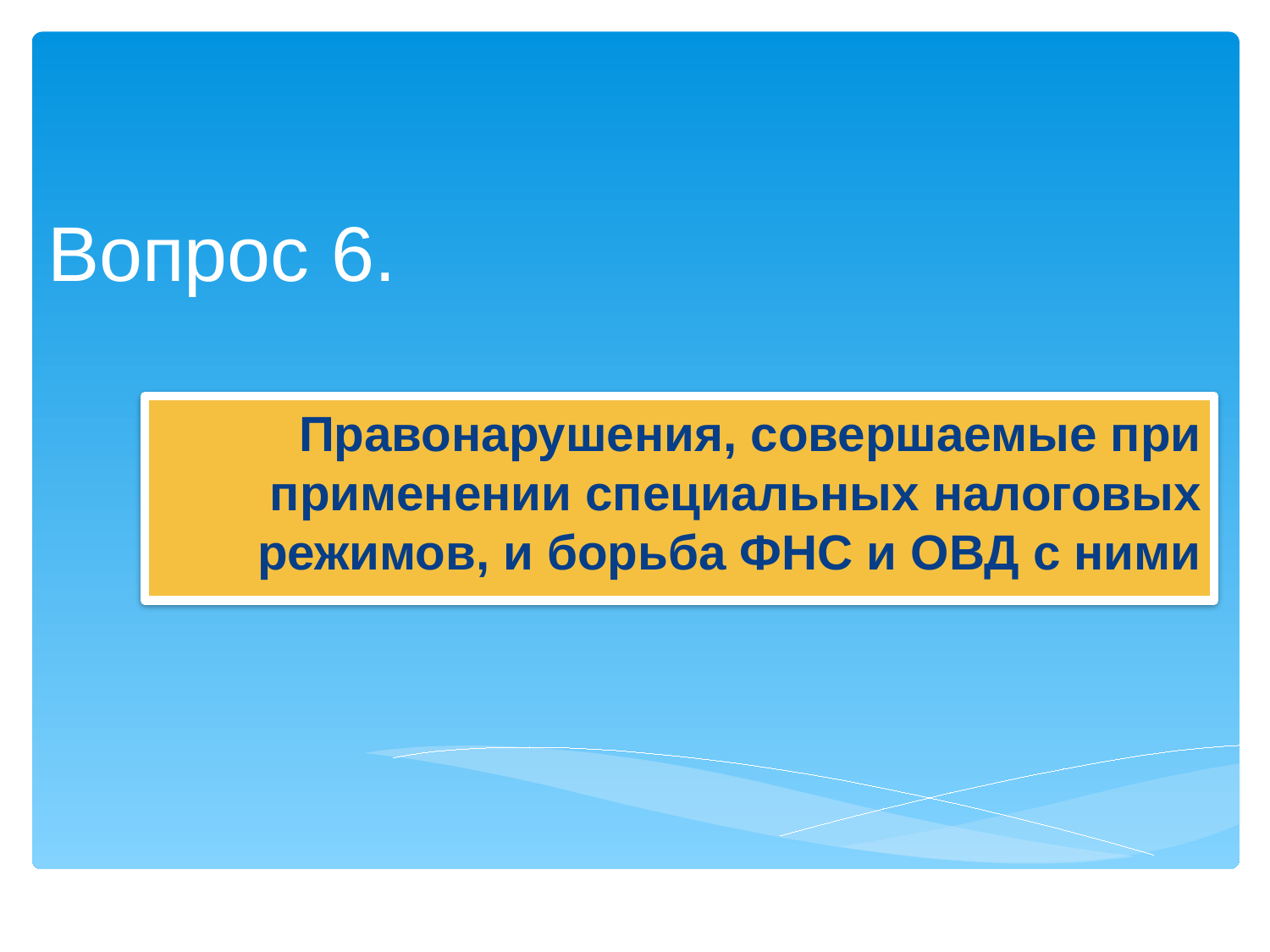

# Вопрос 6.
Правонарушения, совершаемые при применении специальных налоговых режимов, и борьба ФНС и ОВД с ними